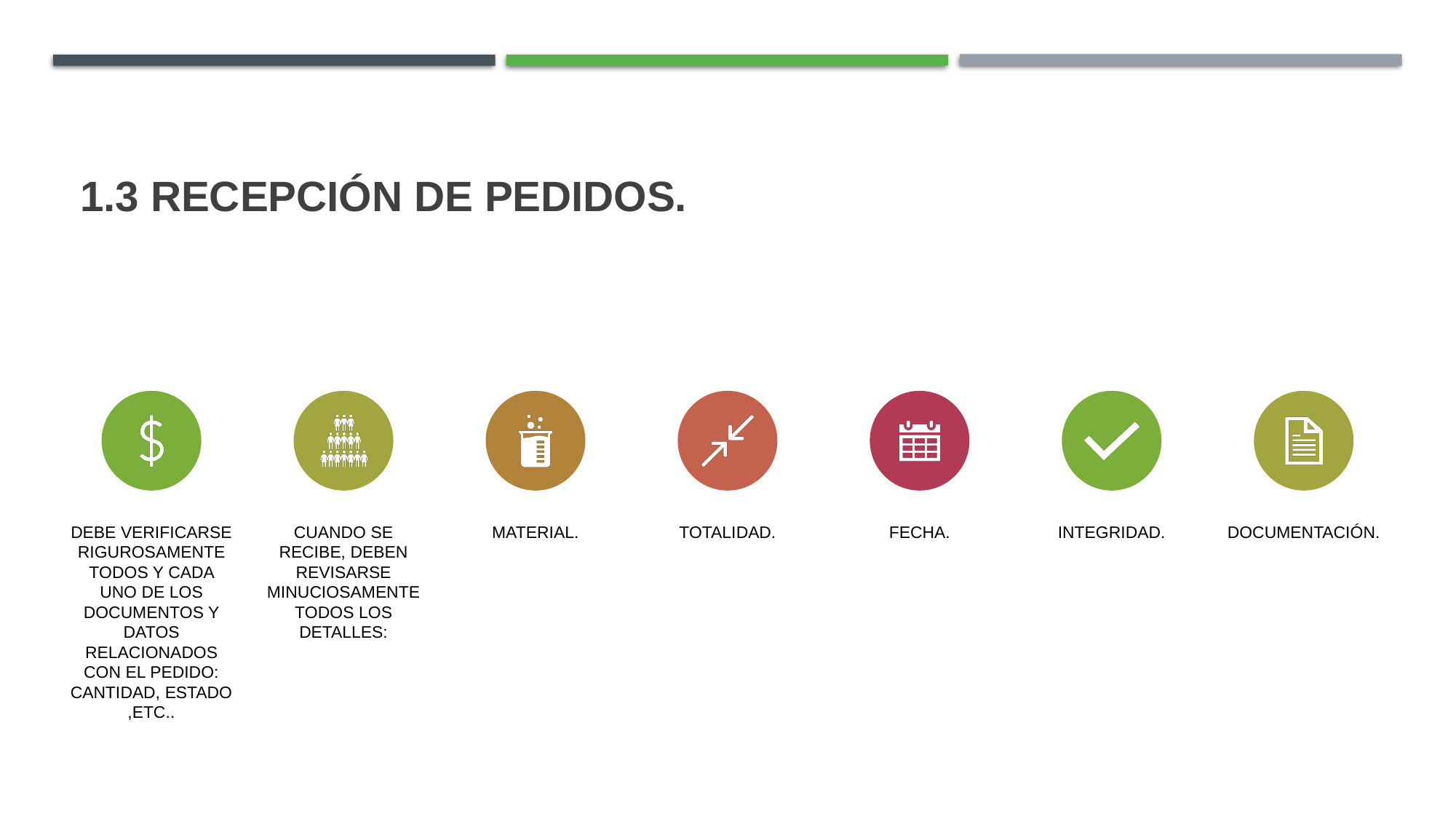

# 1.3 RECEPCIÓN DE PEDIDOS.
Debe verificarse rigurosamente todos y cada uno de los documentos y datos relacionados con el pedido: cantidad, estado ,etc..
Cuando se recibe, deben revisarse minuciosamente todos los detalles:
Material.
Totalidad.
Fecha.
Integridad.
Documentación.